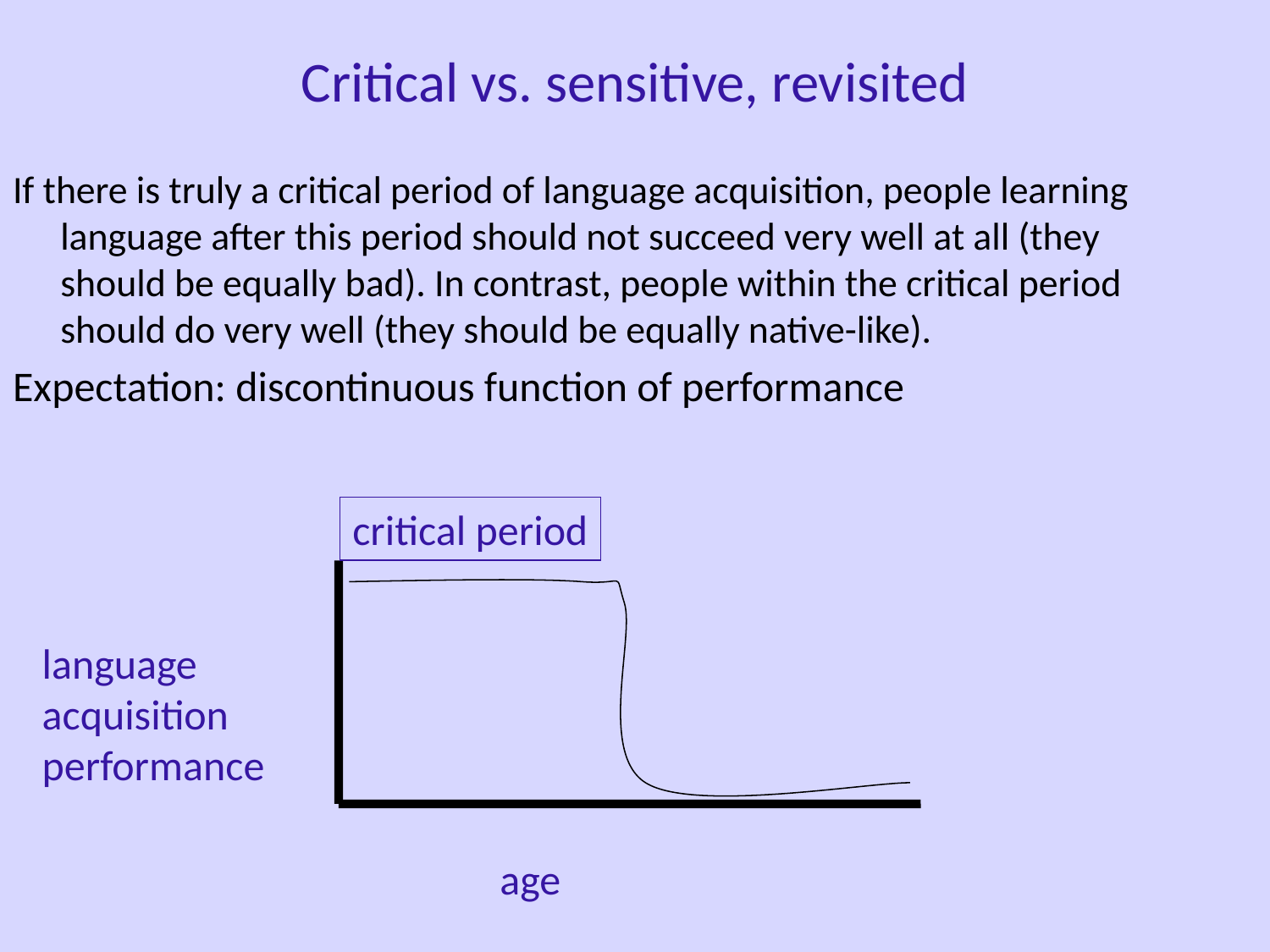

Critical vs. sensitive, revisited
If there is truly a critical period of language acquisition, people learning language after this period should not succeed very well at all (they should be equally bad). In contrast, people within the critical period should do very well (they should be equally native-like).
Expectation: discontinuous function of performance
critical period

language acquisition
performance

age